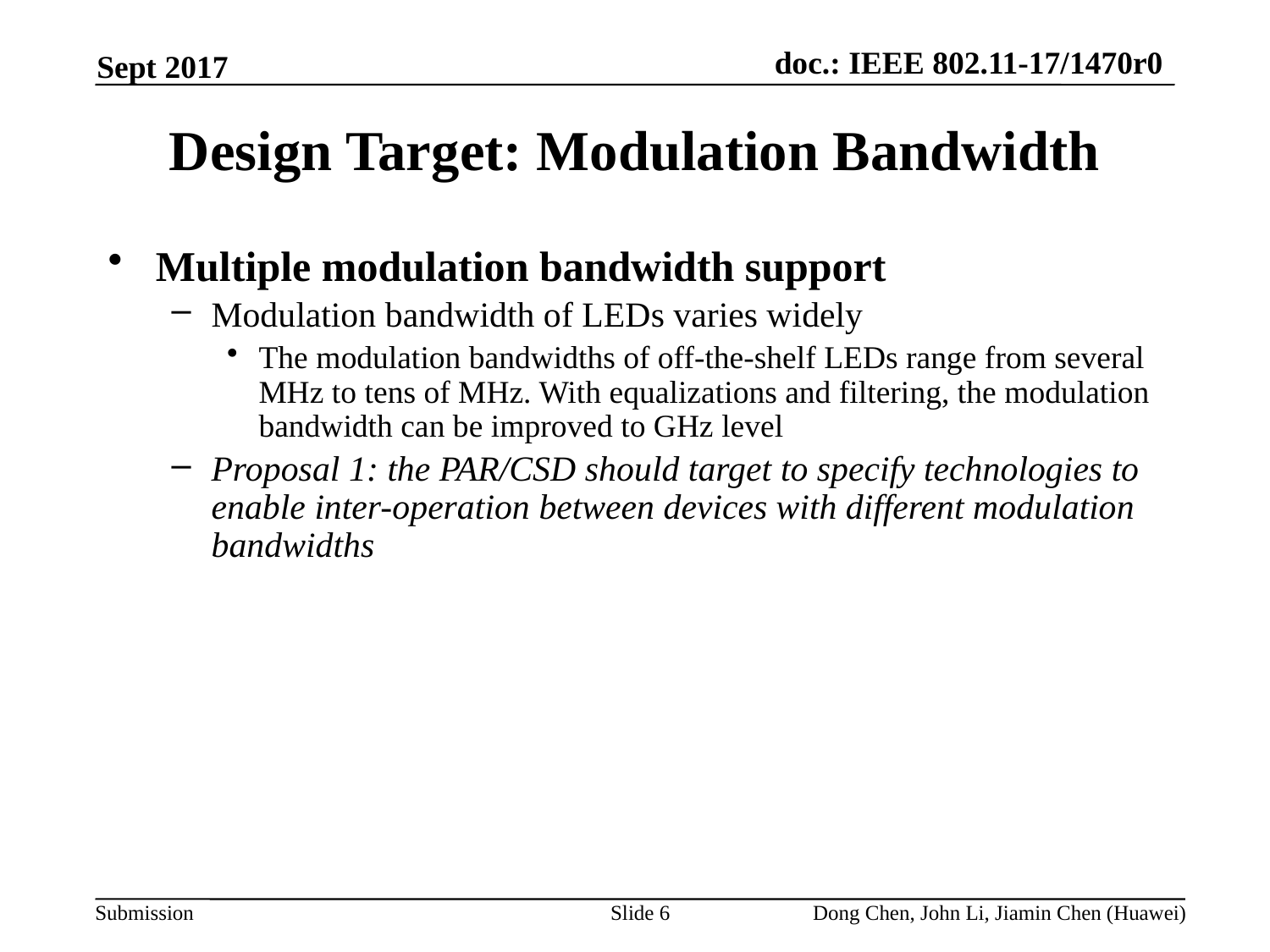

Sept 2017
Design Target: Modulation Bandwidth
Multiple modulation bandwidth support
Modulation bandwidth of LEDs varies widely
The modulation bandwidths of off-the-shelf LEDs range from several MHz to tens of MHz. With equalizations and filtering, the modulation bandwidth can be improved to GHz level
Proposal 1: the PAR/CSD should target to specify technologies to enable inter-operation between devices with different modulation bandwidths
Slide 6
Dong Chen, John Li, Jiamin Chen (Huawei)